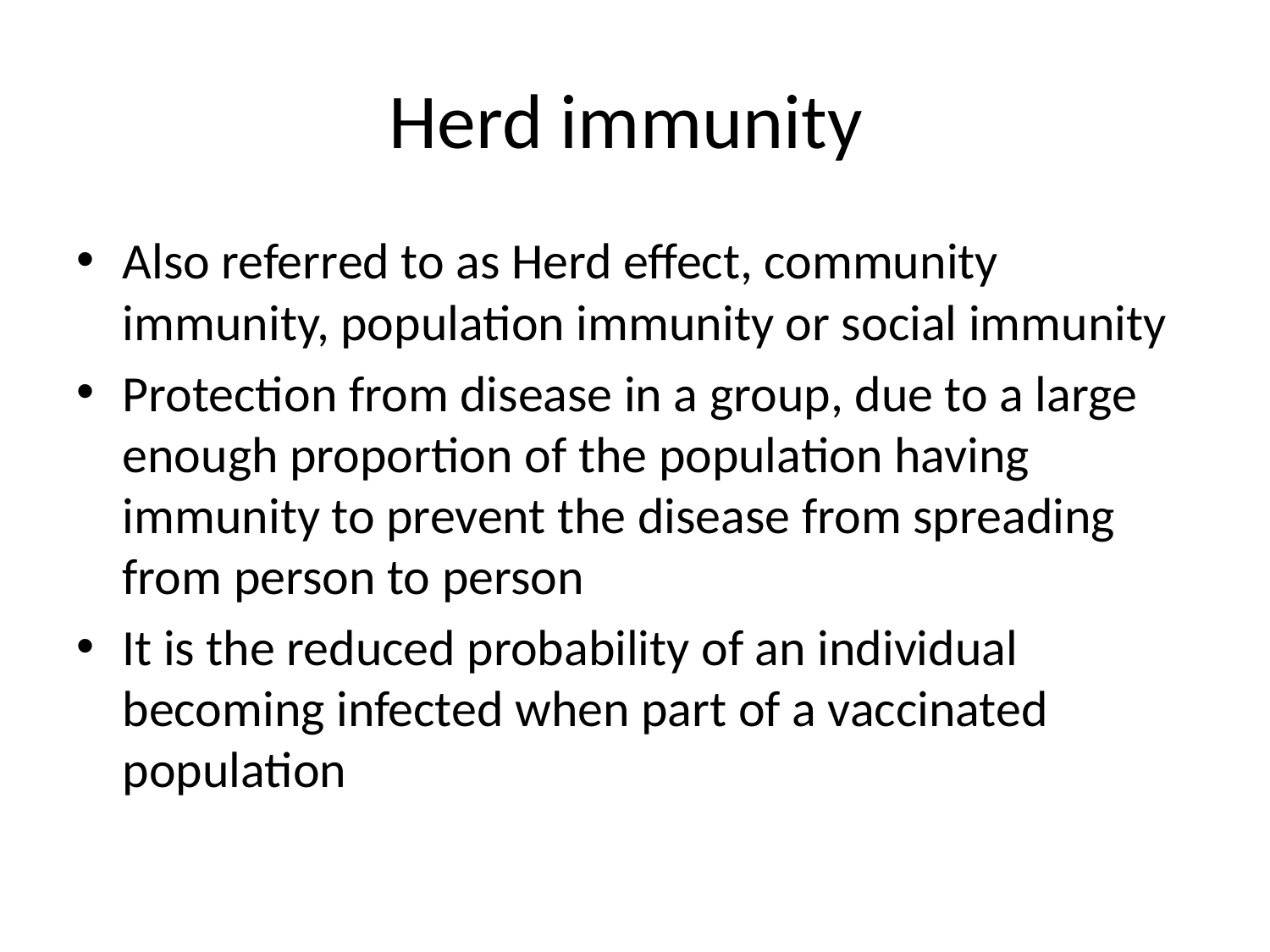

# Herd immunity
Also referred to as Herd effect, community immunity, population immunity or social immunity
Protection from disease in a group, due to a large enough proportion of the population having immunity to prevent the disease from spreading from person to person
It is the reduced probability of an individual becoming infected when part of a vaccinated population